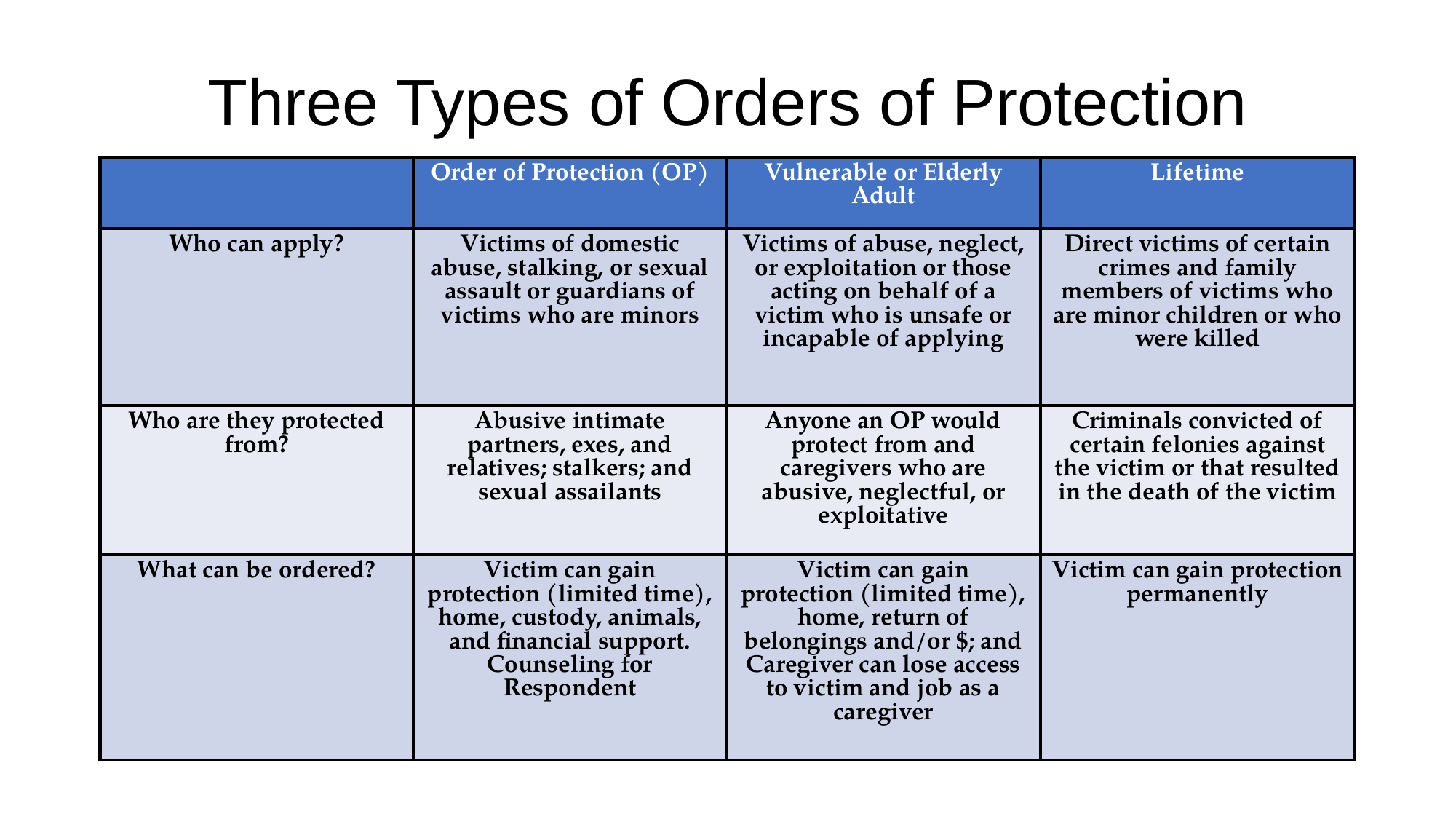

# Three Types of Orders of Protection
|  | Order of Protection (OP) | Vulnerable or Elderly Adult | Lifetime |
| --- | --- | --- | --- |
| Who can apply? | Victims of domestic abuse, stalking, or sexual assault or guardians of victims who are minors | Victims of abuse, neglect, or exploitation or those acting on behalf of a victim who is unsafe or incapable of applying | Direct victims of certain crimes and family members of victims who are minor children or who were killed |
| Who are they protected from? | Abusive intimate partners, exes, and relatives; stalkers; and sexual assailants | Anyone an OP would protect from and caregivers who are abusive, neglectful, or exploitative | Criminals convicted of certain felonies against the victim or that resulted in the death of the victim |
| What can be ordered? | Victim can gain protection (limited time), home, custody, animals, and financial support. Counseling for Respondent | Victim can gain protection (limited time), home, return of belongings and/or $; and Caregiver can lose access to victim and job as a caregiver | Victim can gain protection permanently |